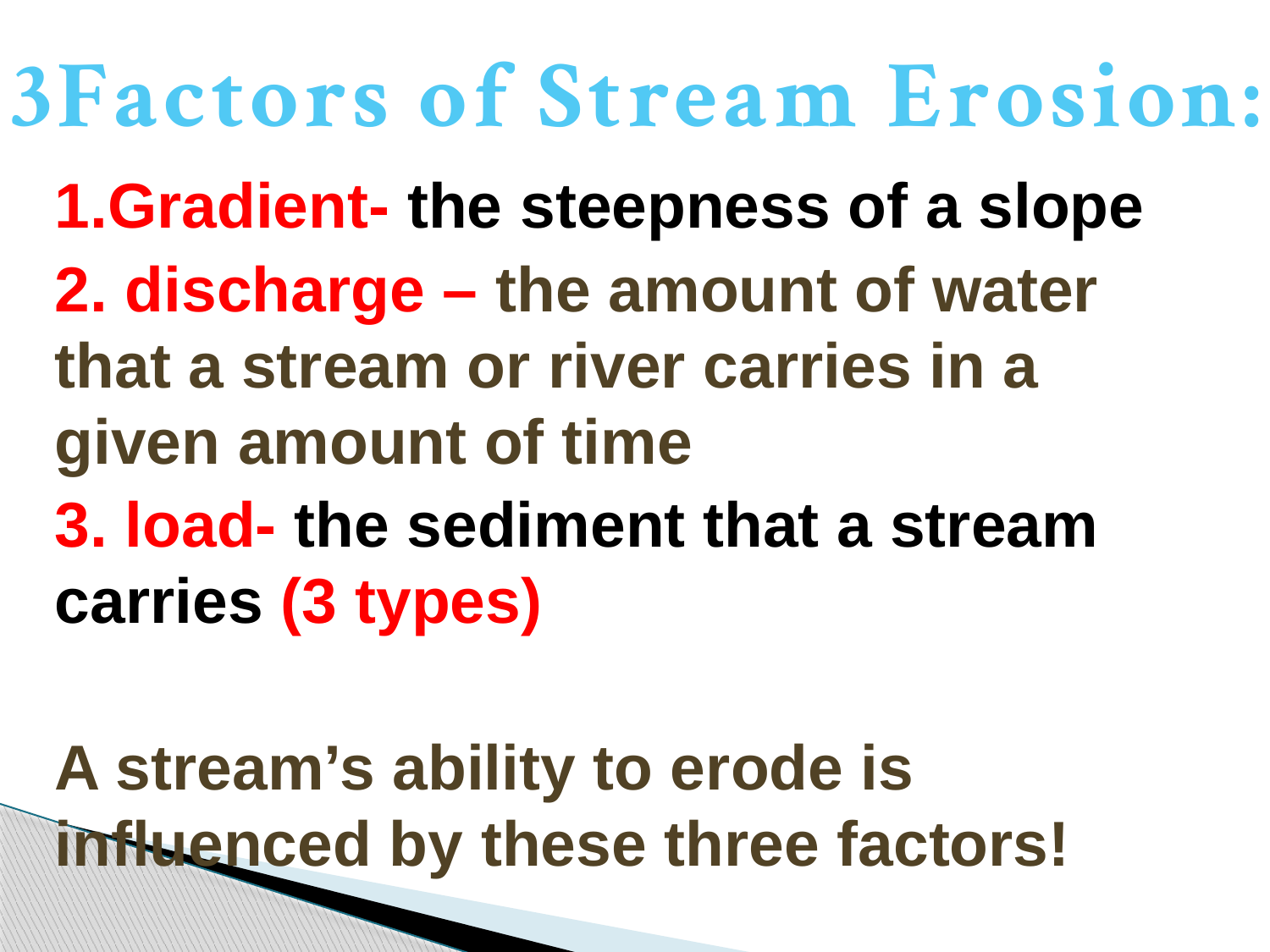

3Factors of Stream Erosion:
1.Gradient- the steepness of a slope
2. discharge – the amount of water that a stream or river carries in a given amount of time
3. load- the sediment that a stream carries (3 types)

A stream’s ability to erode is influenced by these three factors!